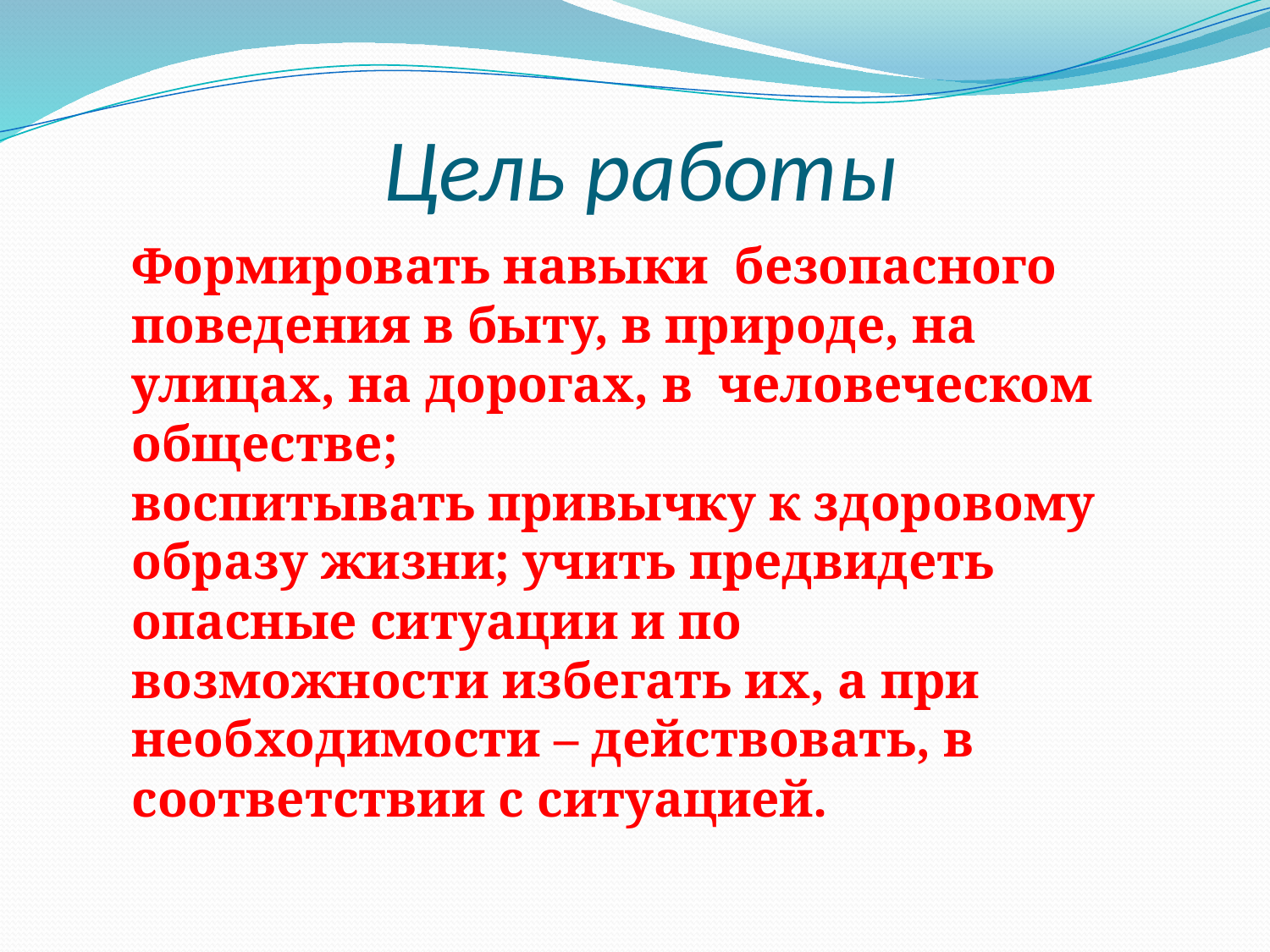

# Цель работы
Формировать навыки  безопасного поведения в быту, в природе, на улицах, на дорогах, в  человеческом обществе;
воспитывать привычку к здоровому образу жизни; учить предвидеть опасные ситуации и по возможности избегать их, а при необходимости – действовать, в соответствии с ситуацией.